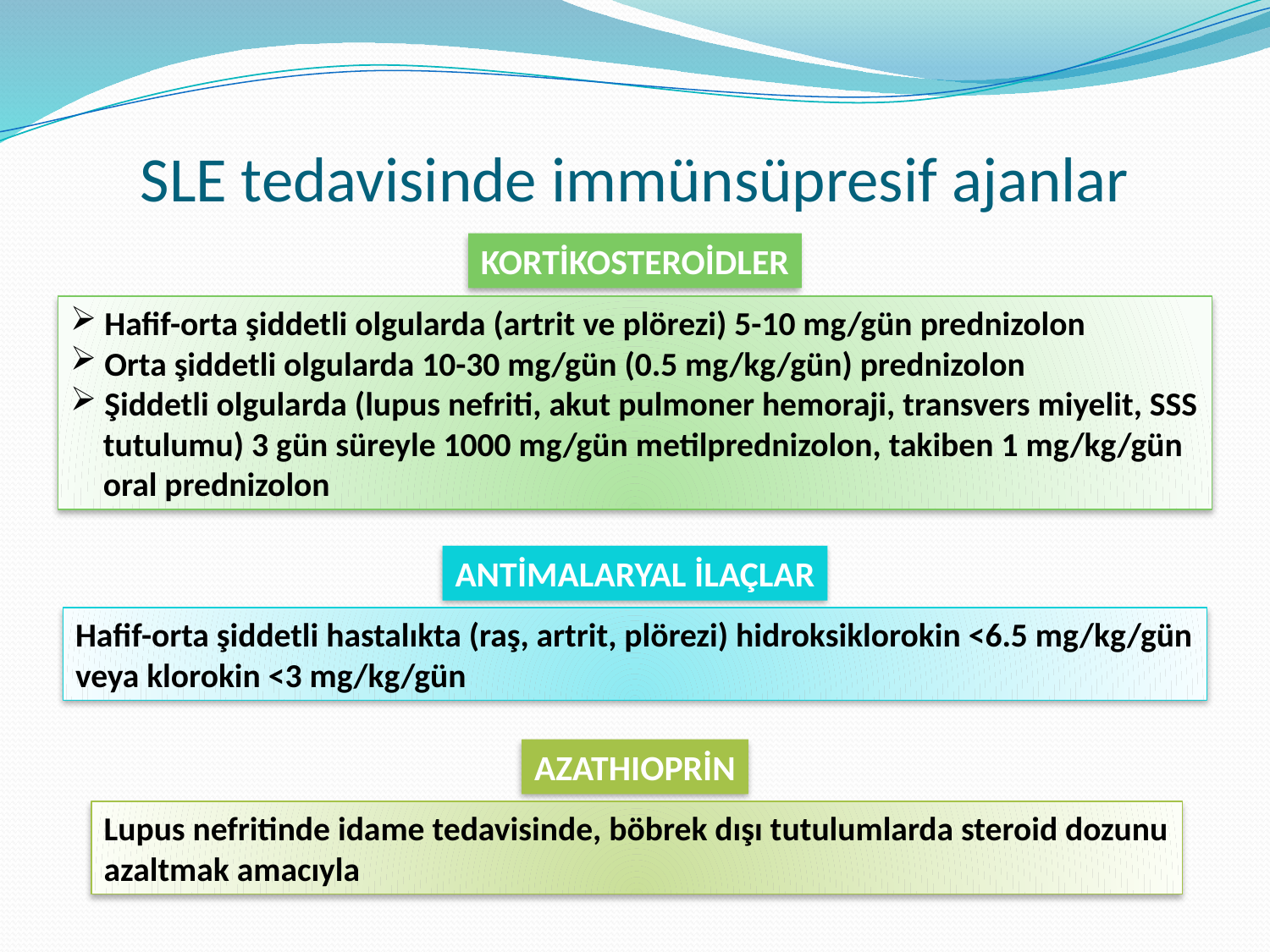

# SLE tedavisinde immünsüpresif ajanlar
KORTİKOSTEROİDLER
 Hafif-orta şiddetli olgularda (artrit ve plörezi) 5-10 mg/gün prednizolon
 Orta şiddetli olgularda 10-30 mg/gün (0.5 mg/kg/gün) prednizolon
 Şiddetli olgularda (lupus nefriti, akut pulmoner hemoraji, transvers miyelit, SSS
 tutulumu) 3 gün süreyle 1000 mg/gün metilprednizolon, takiben 1 mg/kg/gün
 oral prednizolon
ANTİMALARYAL İLAÇLAR
Hafif-orta şiddetli hastalıkta (raş, artrit, plörezi) hidroksiklorokin <6.5 mg/kg/gün
veya klorokin <3 mg/kg/gün
AZATHIOPRİN
Lupus nefritinde idame tedavisinde, böbrek dışı tutulumlarda steroid dozunu
azaltmak amacıyla